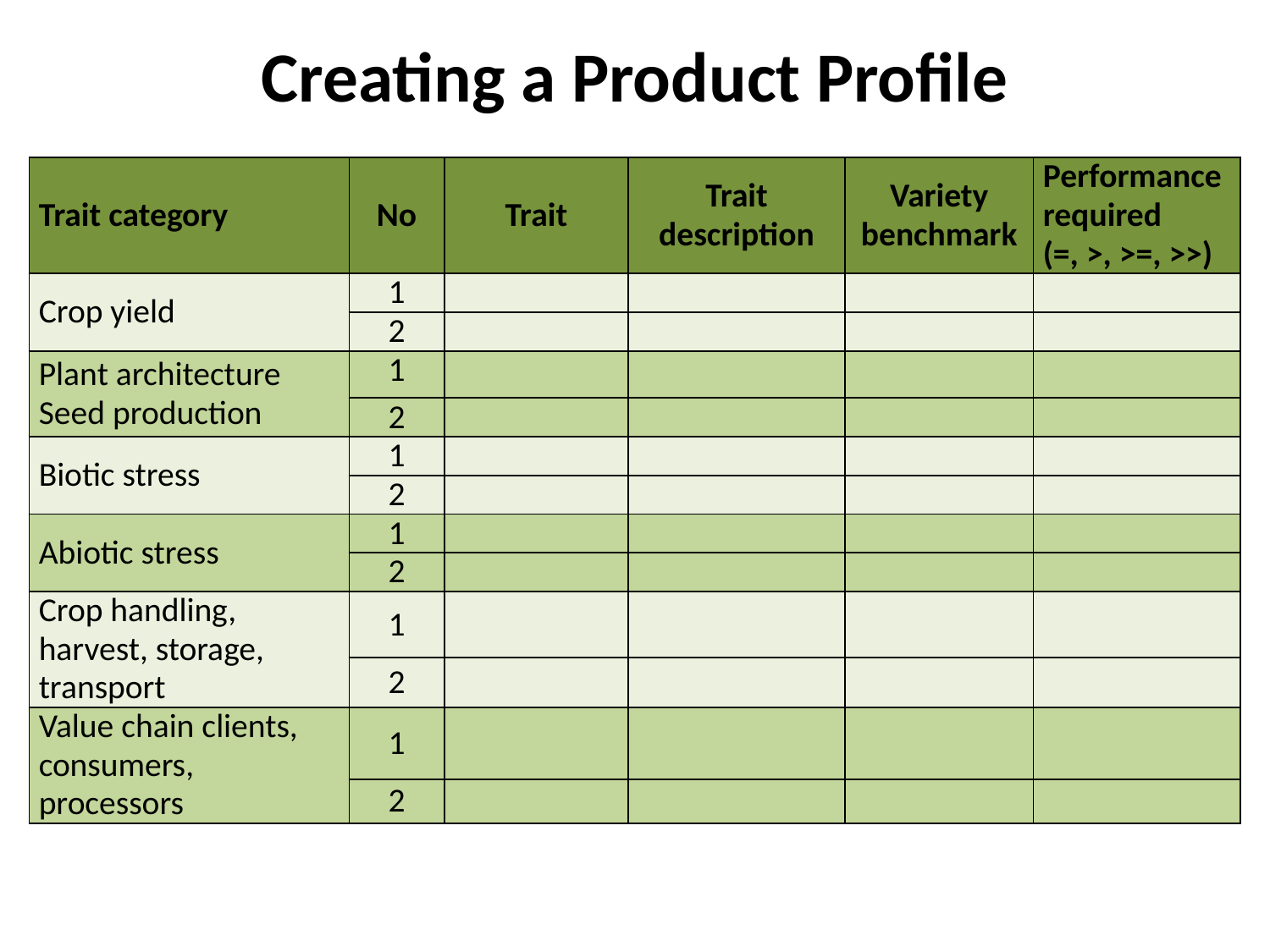

# Creating a Product Profile
| Trait category | No | Trait | Trait description | Variety benchmark | Performance required (=, >, >=, >>) |
| --- | --- | --- | --- | --- | --- |
| Crop yield | 1 |  |  |  |  |
|  | 2 |  |  |  |  |
| Plant architecture Seed production | 1 |  |  |  |  |
|  | 2 |  |  |  |  |
| Biotic stress | 1 |  |  |  |  |
|  | 2 |  |  |  |  |
| Abiotic stress | 1 |  |  |  |  |
|  | 2 |  |  |  |  |
| Crop handling, harvest, storage, transport | 1 |  |  |  |  |
|  | 2 |  |  |  |  |
| Value chain clients, consumers, processors | 1 |  |  |  |  |
|  | 2 |  |  |  |  |